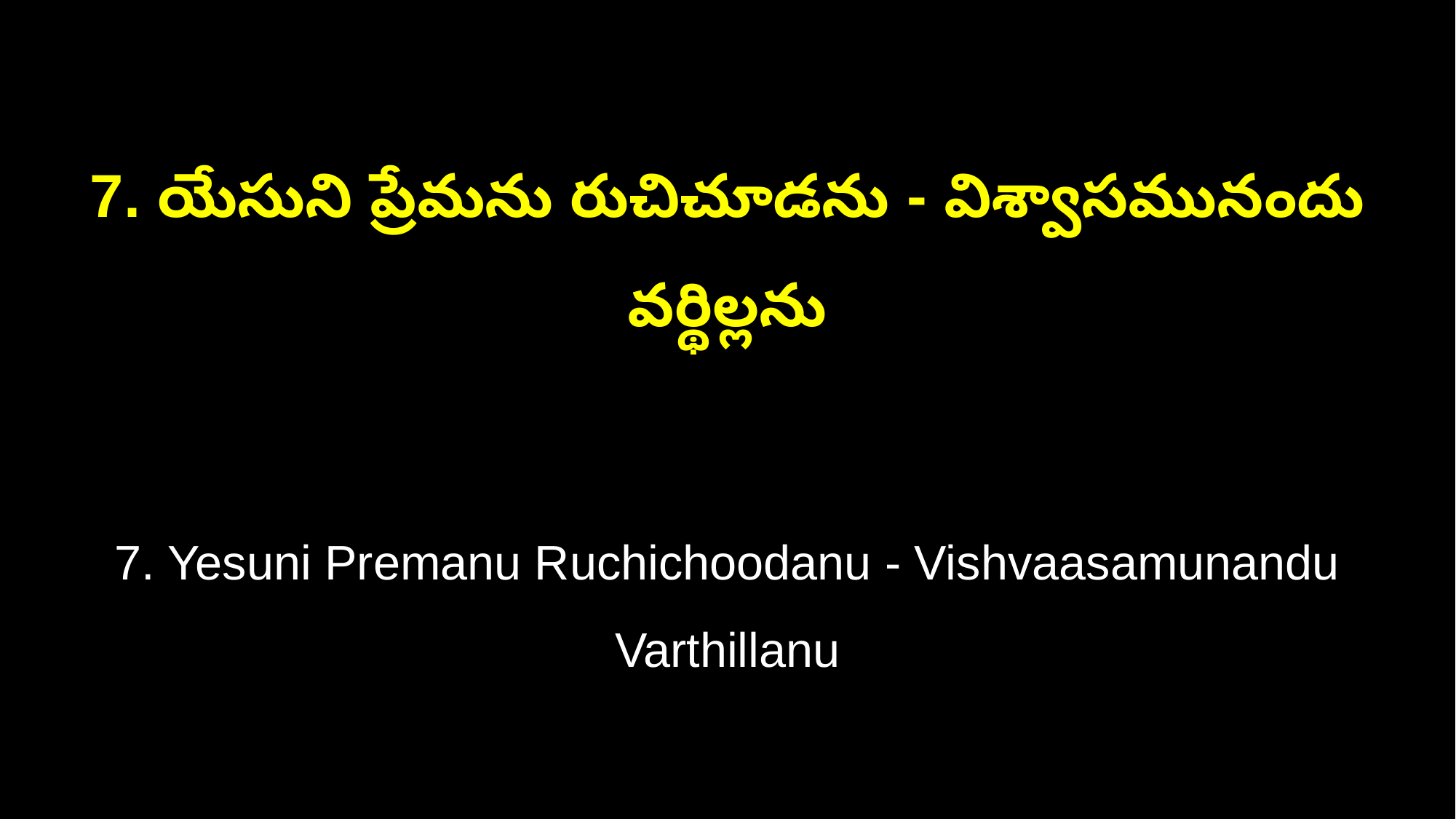

7. యేసుని ప్రేమను రుచిచూడను - విశ్వాసమునందు వర్థిల్లను
7. Yesuni Premanu Ruchichoodanu - Vishvaasamunandu Varthillanu